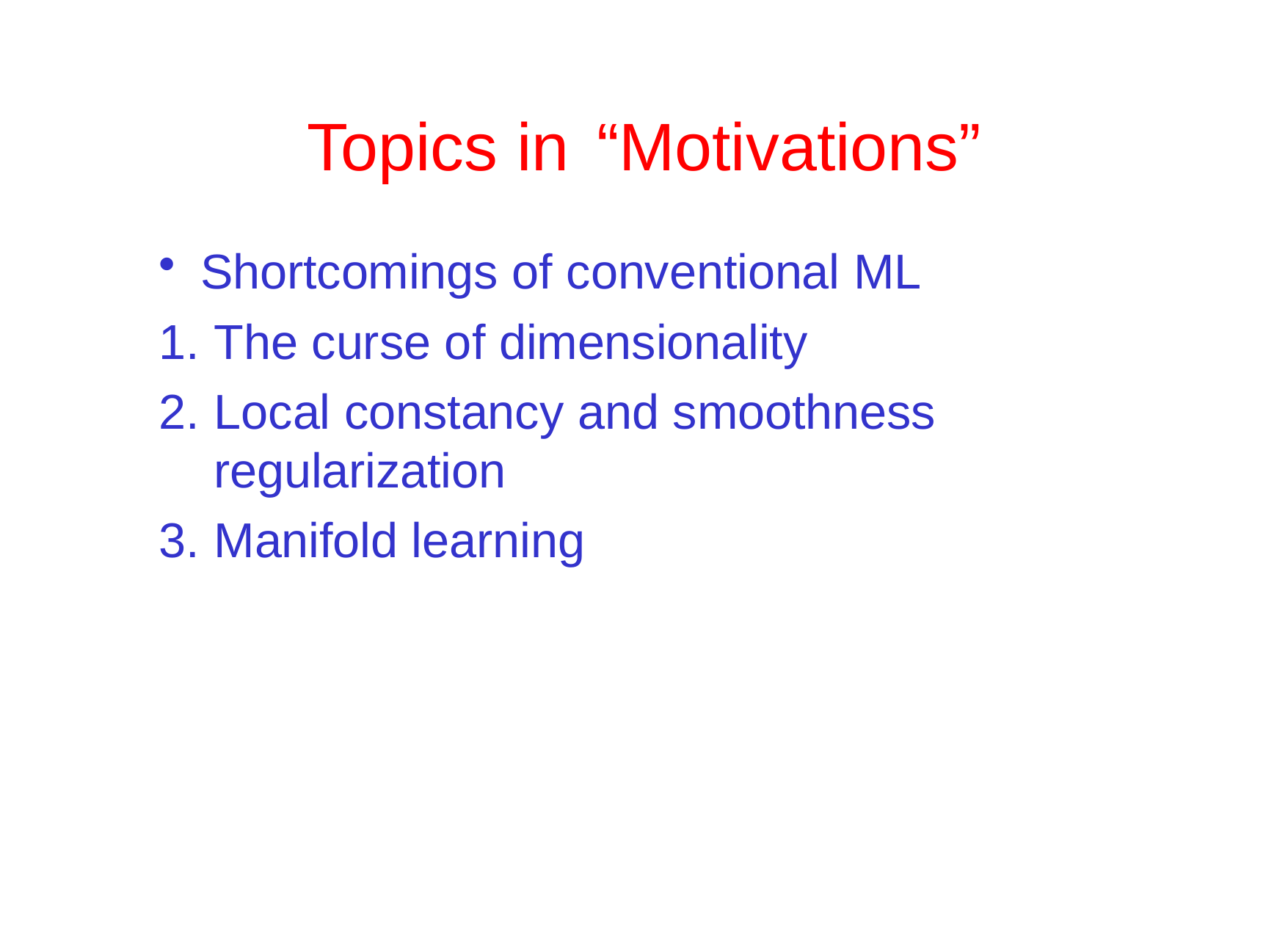

# Topics in	“Motivations”
Shortcomings of conventional ML
The curse of dimensionality
 Local constancy and smoothness  regularization
Manifold learning